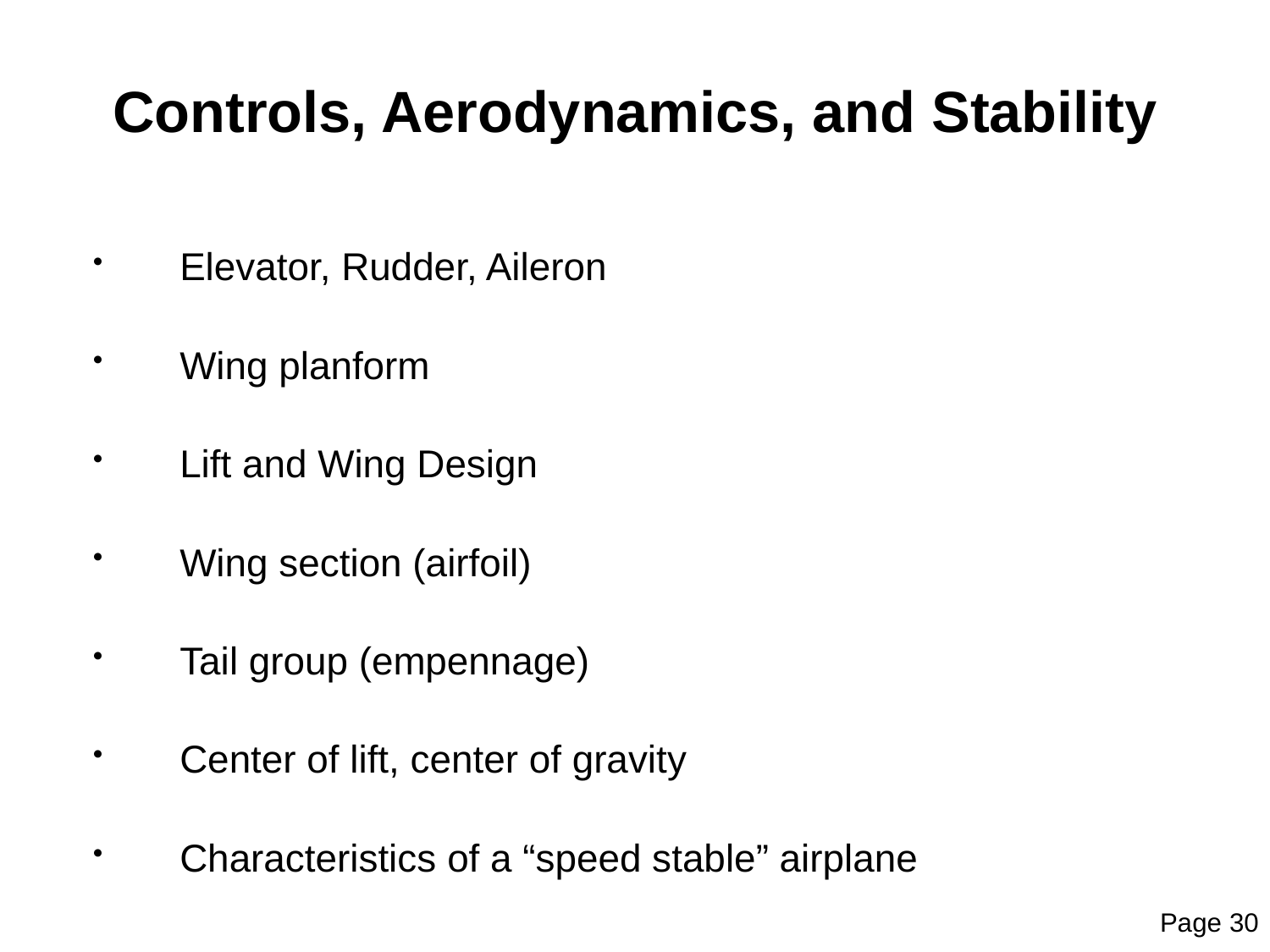

# Controls, Aerodynamics, and Stability
Elevator, Rudder, Aileron
Wing planform
Lift and Wing Design
Wing section (airfoil)
Tail group (empennage)
Center of lift, center of gravity
Characteristics of a “speed stable” airplane
Page 30